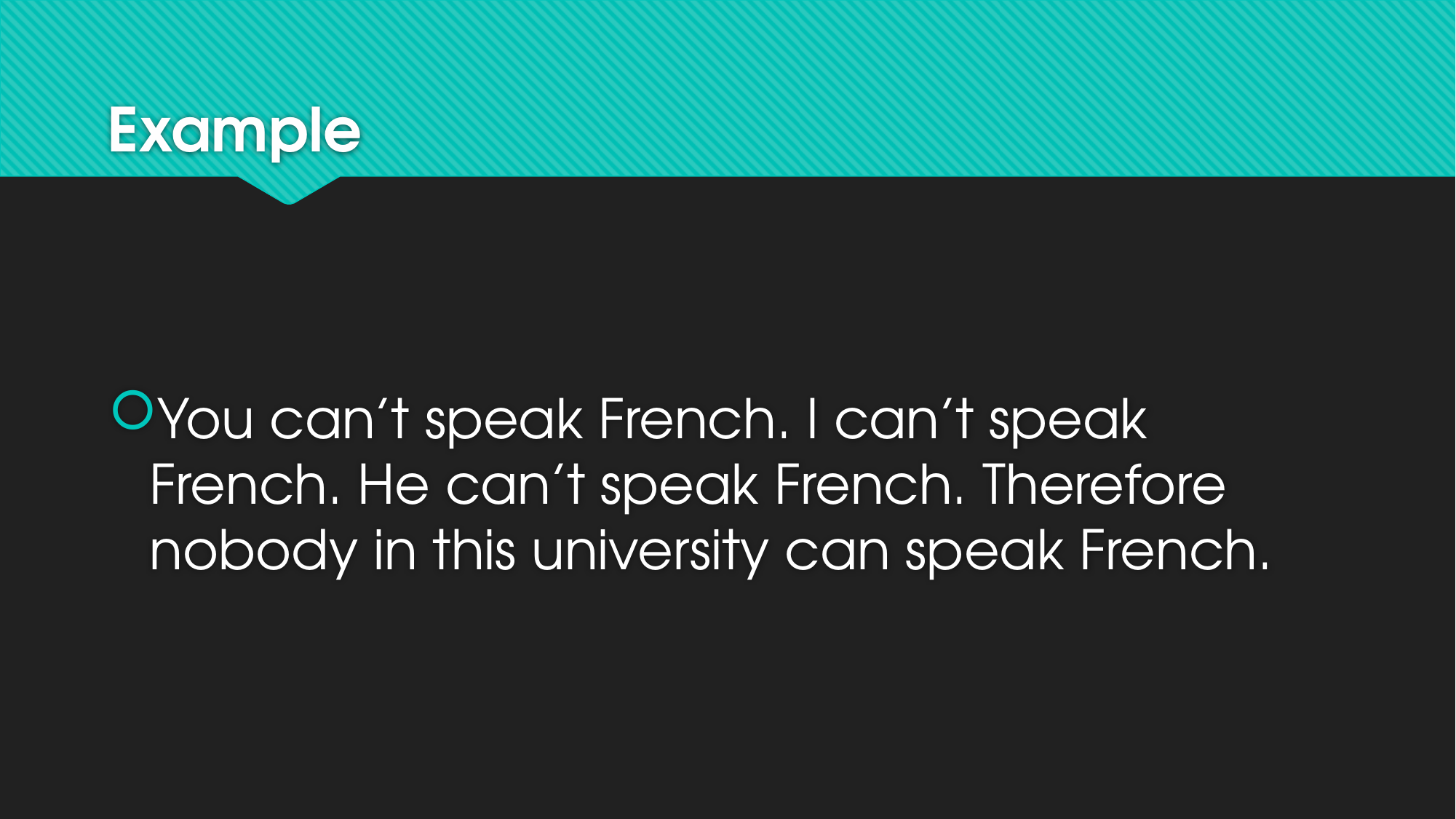

# Example
You can’t speak French. I can’t speak French. He can’t speak French. Therefore nobody in this university can speak French.